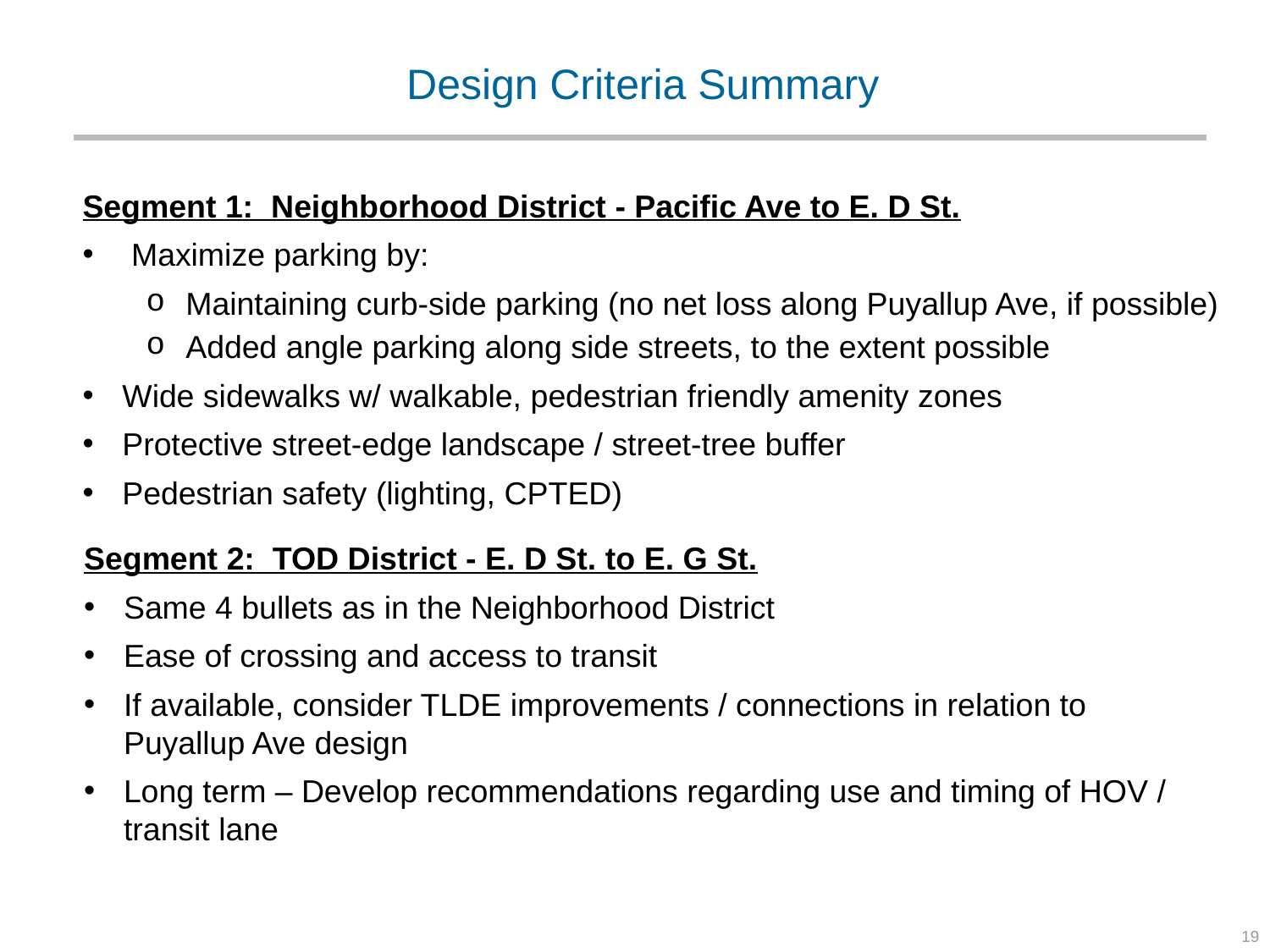

# Design Criteria Summary
Segment 1:  Neighborhood District - Pacific Ave to E. D St.
 Maximize parking by:
Maintaining curb-side parking (no net loss along Puyallup Ave, if possible)
Added angle parking along side streets, to the extent possible
Wide sidewalks w/ walkable, pedestrian friendly amenity zones
Protective street-edge landscape / street-tree buffer
Pedestrian safety (lighting, CPTED)
Segment 2:  TOD District - E. D St. to E. G St.
Same 4 bullets as in the Neighborhood District
Ease of crossing and access to transit
If available, consider TLDE improvements / connections in relation to Puyallup Ave design
Long term – Develop recommendations regarding use and timing of HOV / transit lane

19